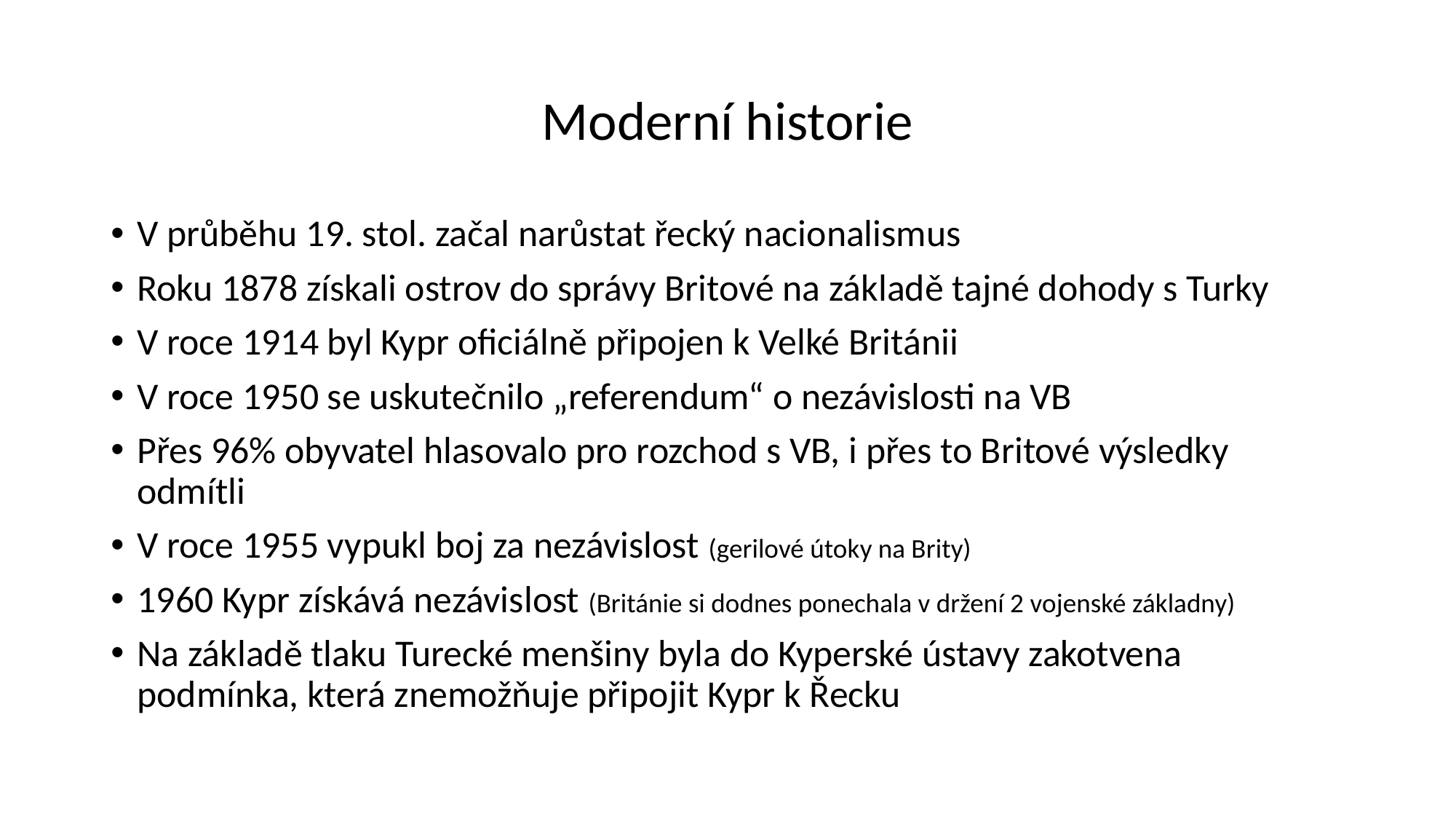

# Moderní historie
V průběhu 19. stol. začal narůstat řecký nacionalismus
Roku 1878 získali ostrov do správy Britové na základě tajné dohody s Turky
V roce 1914 byl Kypr oficiálně připojen k Velké Británii
V roce 1950 se uskutečnilo „referendum“ o nezávislosti na VB
Přes 96% obyvatel hlasovalo pro rozchod s VB, i přes to Britové výsledky odmítli
V roce 1955 vypukl boj za nezávislost (gerilové útoky na Brity)
1960 Kypr získává nezávislost (Británie si dodnes ponechala v držení 2 vojenské základny)
Na základě tlaku Turecké menšiny byla do Kyperské ústavy zakotvena podmínka, která znemožňuje připojit Kypr k Řecku